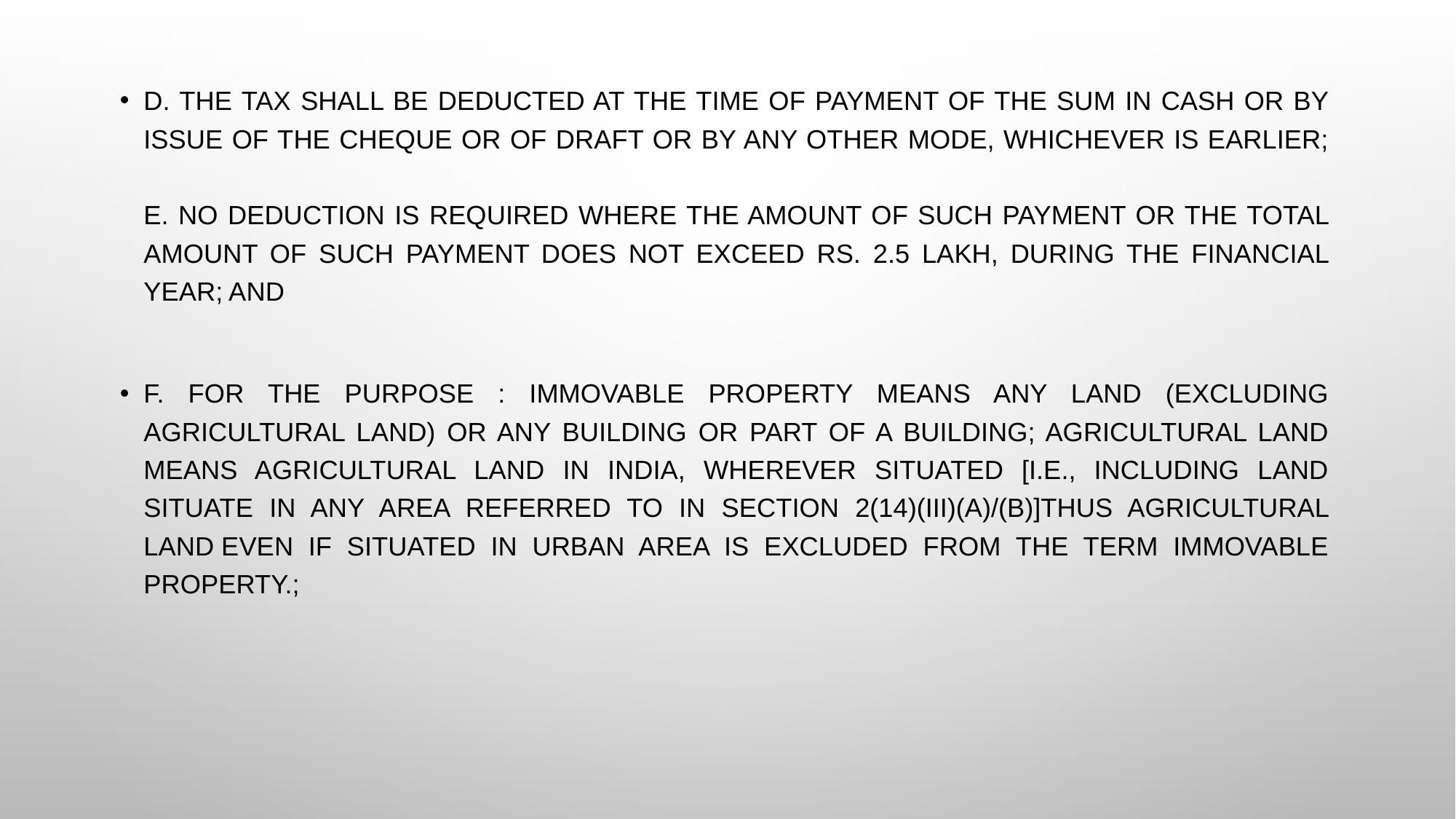

d. The tax shall be deducted at the time of payment of the sum in cash or by issue of the cheque or of draft or by any other mode, whichever is earlier;
e. No deduction is required where the amount of such payment or the total amount of such payment does not exceed Rs. 2.5 lakh, during the financial year; and

f. For the purpose : Immovable property means any land (excluding agricultural land) or any building or part of a building; agricultural land means agricultural land in India, wherever situated [i.e., including land situate in any area referred to in section 2(14)(iii)(a)/(b)]Thus Agricultural land even if situated in urban area is excluded from the term immovable property.;